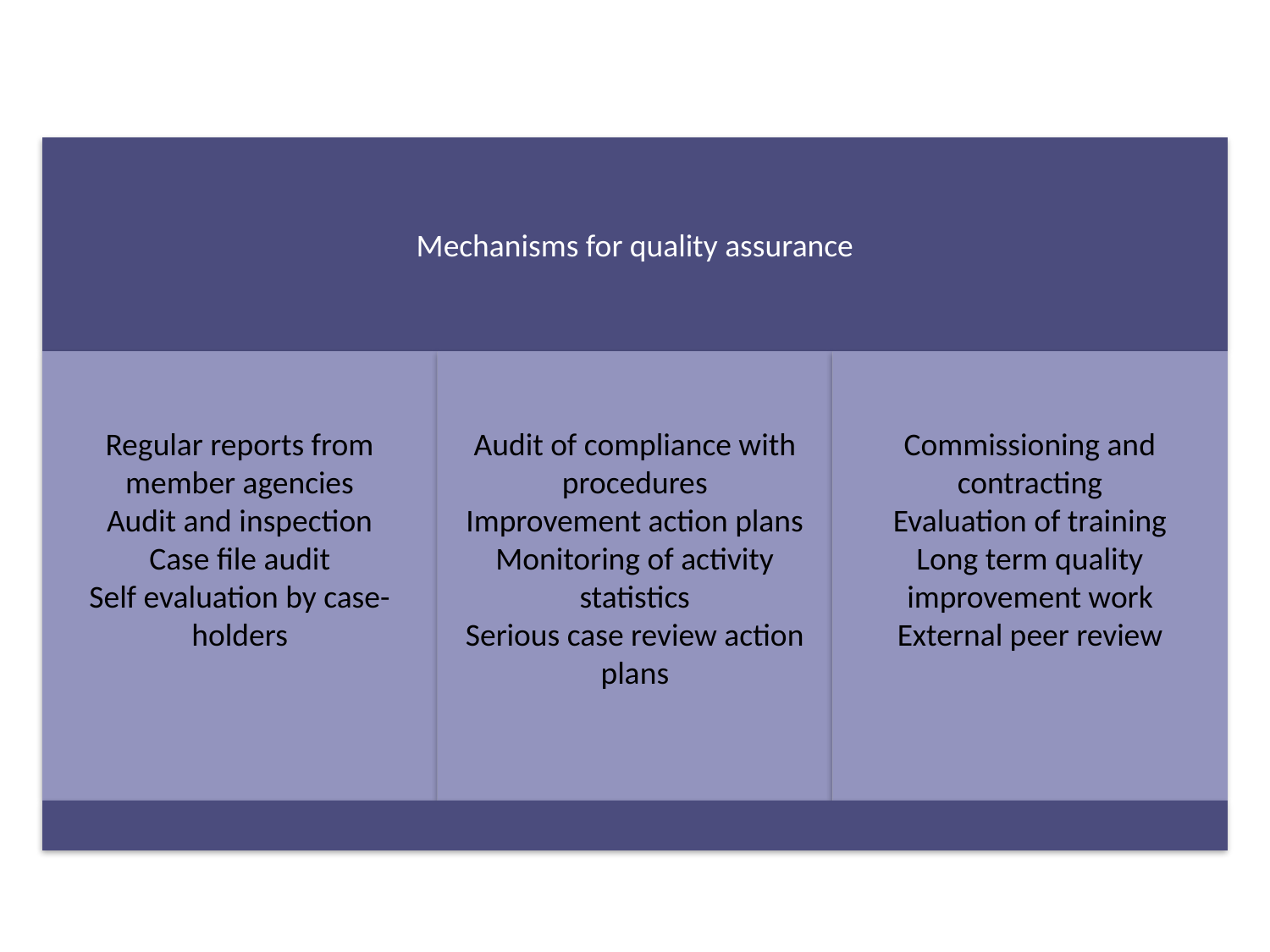

#
Mechanisms for quality assurance
Regular reports from member agencies
Audit and inspection
Case file audit
Self evaluation by case-holders
Audit of compliance with procedures
Improvement action plans
Monitoring of activity statistics
Serious case review action plans
Commissioning and contracting
Evaluation of training
Long term quality improvement work
External peer review